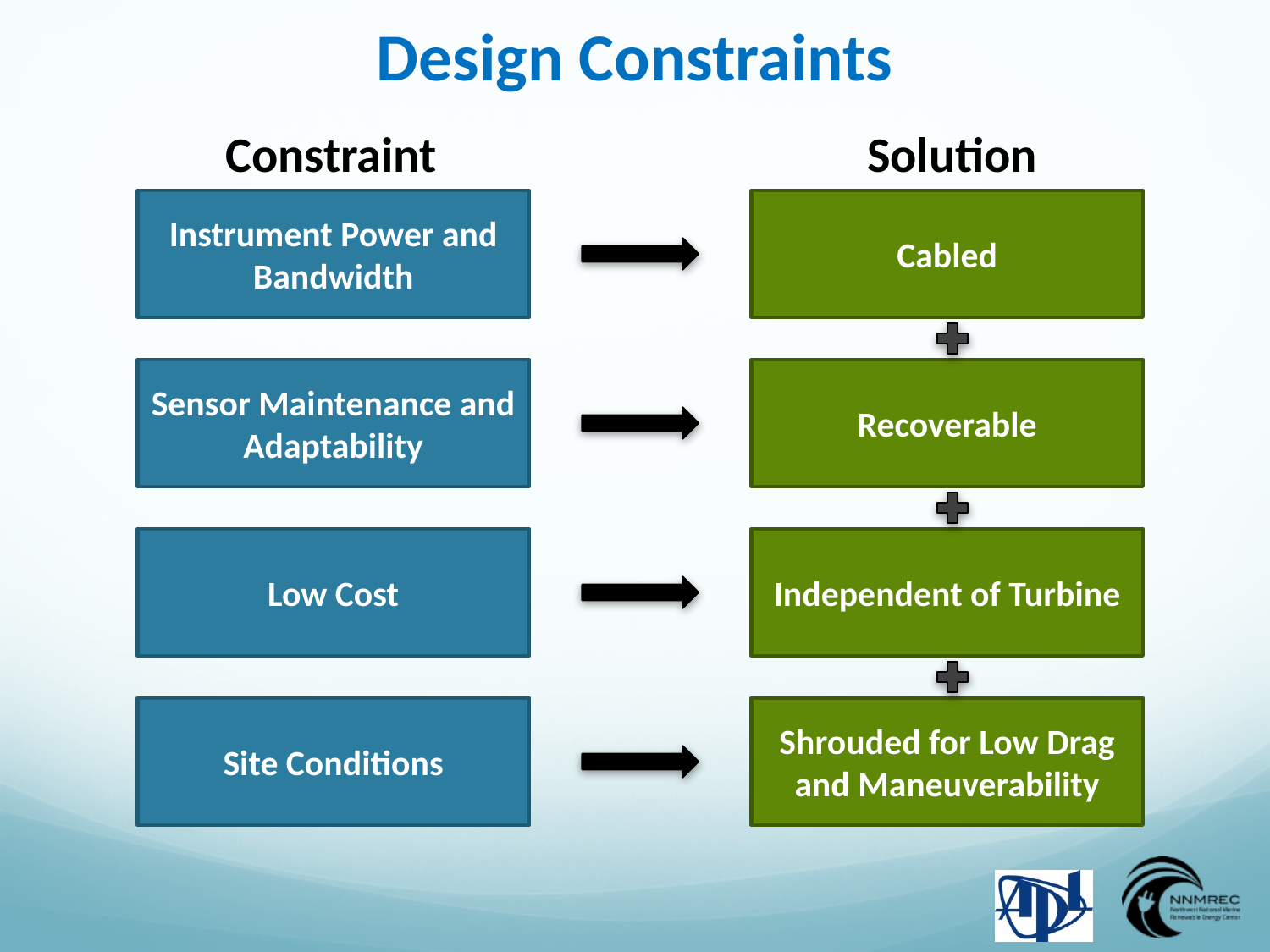

Design Constraints
Constraint
Solution
Instrument Power and Bandwidth
Cabled

Sensor Maintenance and Adaptability
Recoverable

Low Cost
Independent of Turbine

Site Conditions
Shrouded for Low Drag and Maneuverability